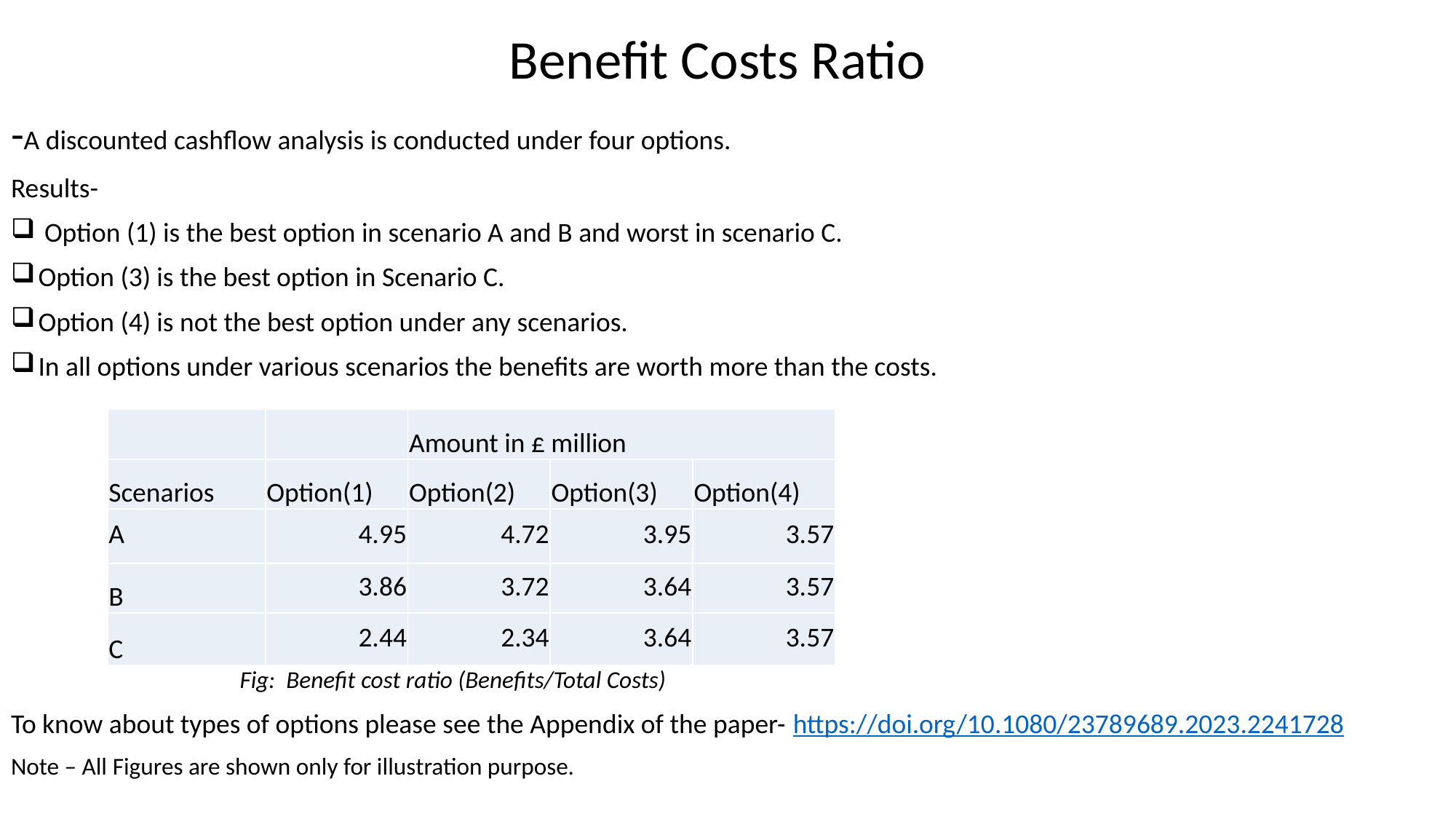

# Benefit Costs Ratio
-A discounted cashflow analysis is conducted under four options.
Results-
 Option (1) is the best option in scenario A and B and worst in scenario C.
Option (3) is the best option in Scenario C.
Option (4) is not the best option under any scenarios.
In all options under various scenarios the benefits are worth more than the costs.

                                     Fig:  Benefit cost ratio (Benefits/Total Costs)
To know about types of options please see the Appendix of the paper- https://doi.org/10.1080/23789689.2023.2241728
Note – All Figures are shown only for illustration purpose.

|  |  | Amount in £ million |  |  |
| --- | --- | --- | --- | --- |
| Scenarios | Option(1) | Option(2) | Option(3) | Option(4) |
| A | 4.95 | 4.72 | 3.95 | 3.57 |
| B | 3.86 | 3.72 | 3.64 | 3.57 |
| C | 2.44 | 2.34 | 3.64 | 3.57 |